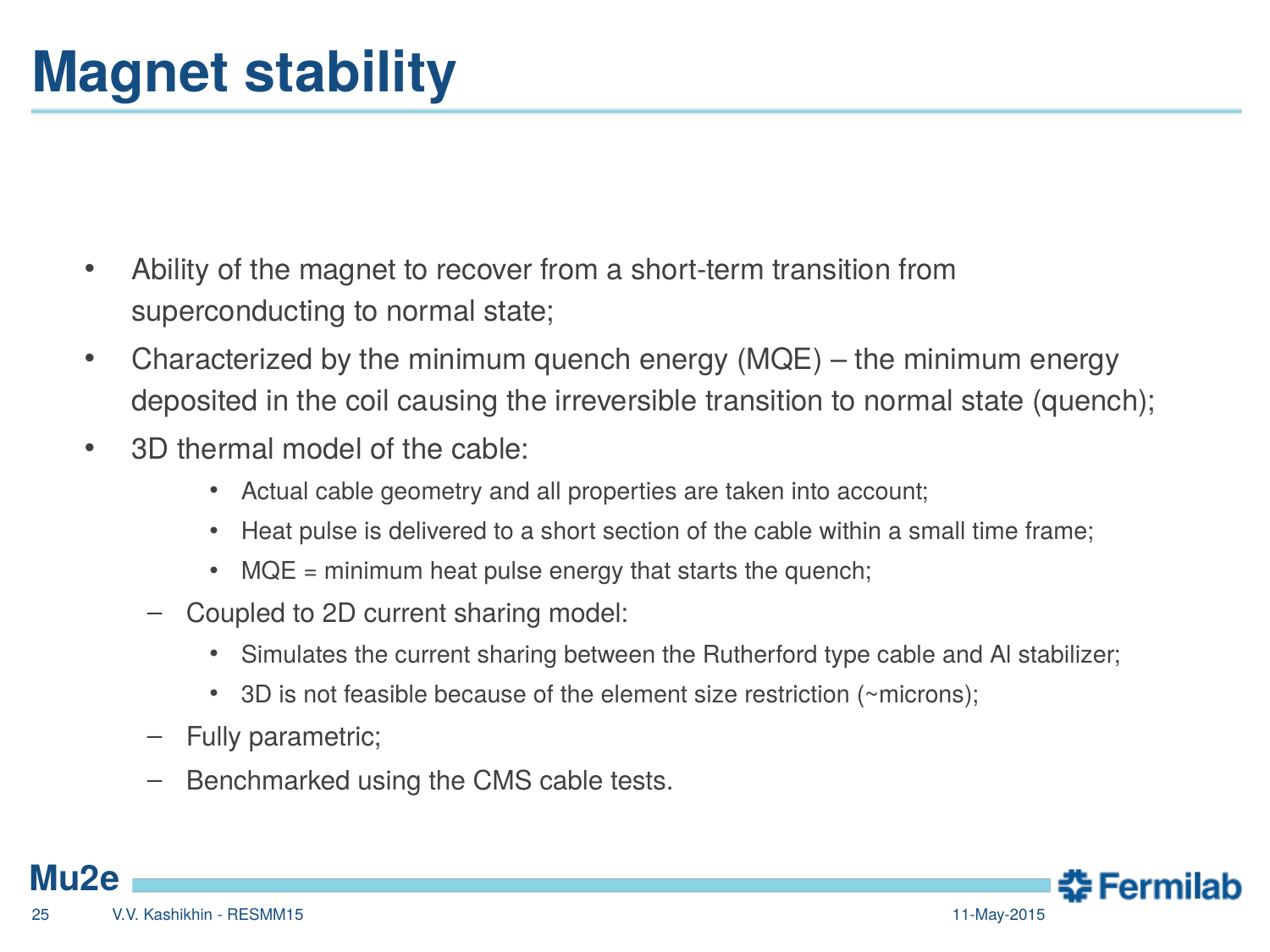

# Magnet stability
Ability of the magnet to recover from a short-term transition from superconducting to normal state;
Characterized by the minimum quench energy (MQE) – the minimum energy deposited in the coil causing the irreversible transition to normal state (quench);
3D thermal model of the cable:
Actual cable geometry and all properties are taken into account;
Heat pulse is delivered to a short section of the cable within a small time frame;
MQE = minimum heat pulse energy that starts the quench;
Coupled to 2D current sharing model:
Simulates the current sharing between the Rutherford type cable and Al stabilizer;
3D is not feasible because of the element size restriction (~microns);
Fully parametric;
Benchmarked using the CMS cable tests.
25
V.V. Kashikhin - RESMM15
11-May-2015